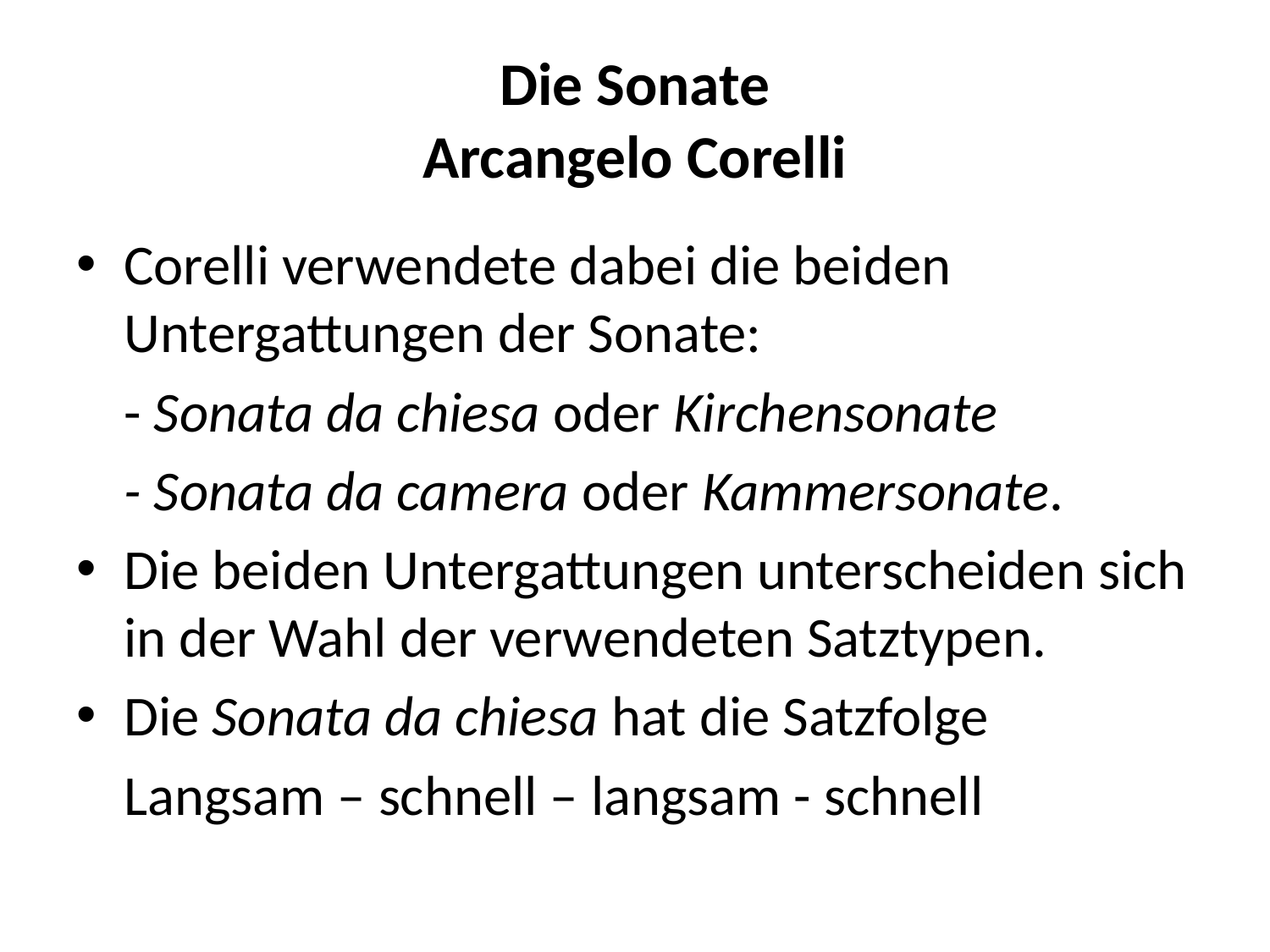

# Die Sonate Arcangelo Corelli
Corelli verwendete dabei die beiden Untergattungen der Sonate:
	- Sonata da chiesa oder Kirchensonate
	- Sonata da camera oder Kammersonate.
Die beiden Untergattungen unterscheiden sich in der Wahl der verwendeten Satztypen.
Die Sonata da chiesa hat die Satzfolge
	Langsam – schnell – langsam - schnell